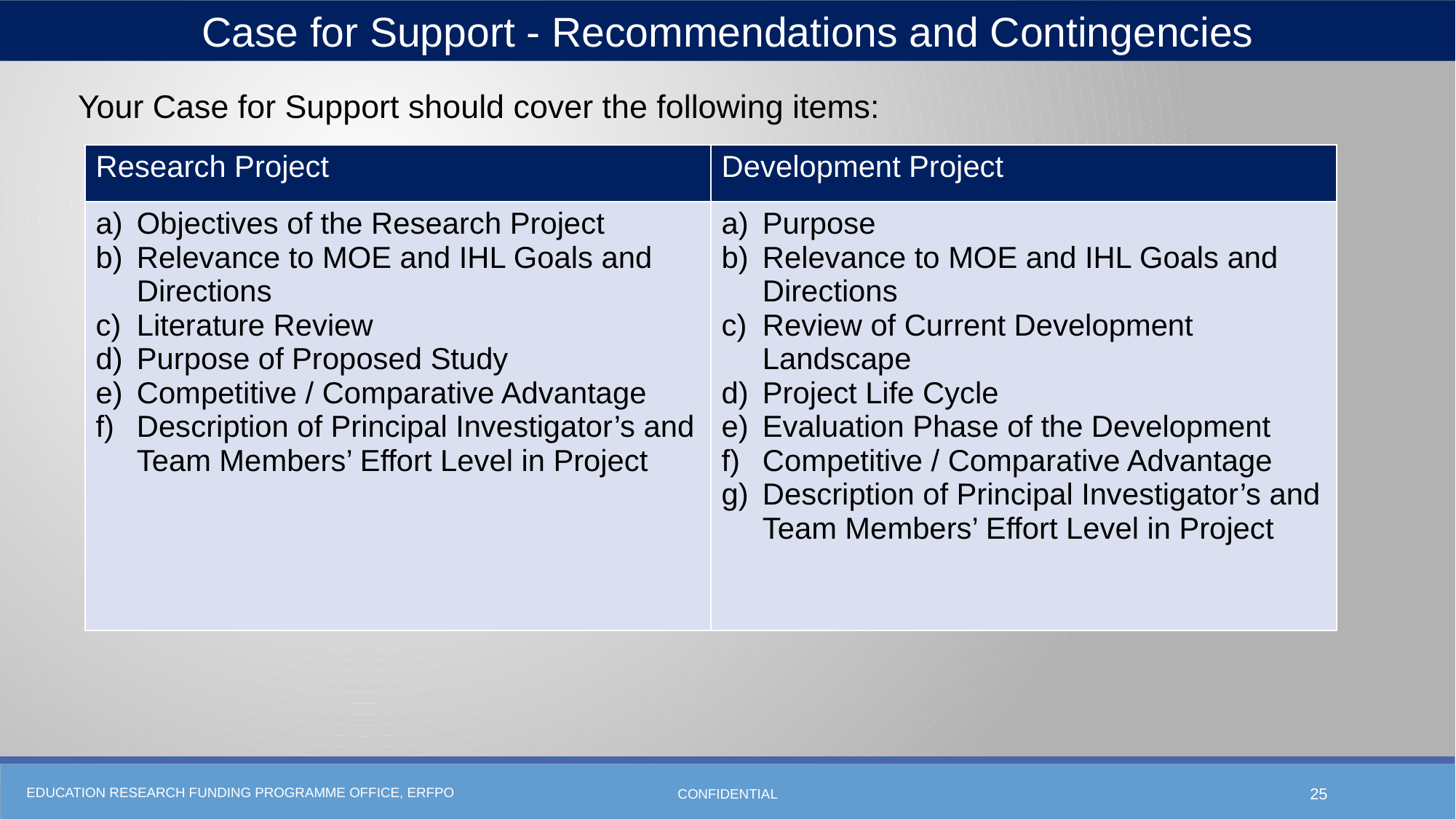

Case for Support - Recommendations and Contingencies
Your Case for Support should cover the following items:
| Research Project | Development Project |
| --- | --- |
| Objectives of the Research Project Relevance to MOE and IHL Goals and Directions Literature Review Purpose of Proposed Study Competitive / Comparative Advantage Description of Principal Investigator’s and Team Members’ Effort Level in Project | Purpose Relevance to MOE and IHL Goals and Directions Review of Current Development Landscape Project Life Cycle Evaluation Phase of the Development Competitive / Comparative Advantage Description of Principal Investigator’s and Team Members’ Effort Level in Project |
CONFIDENTIAL
25